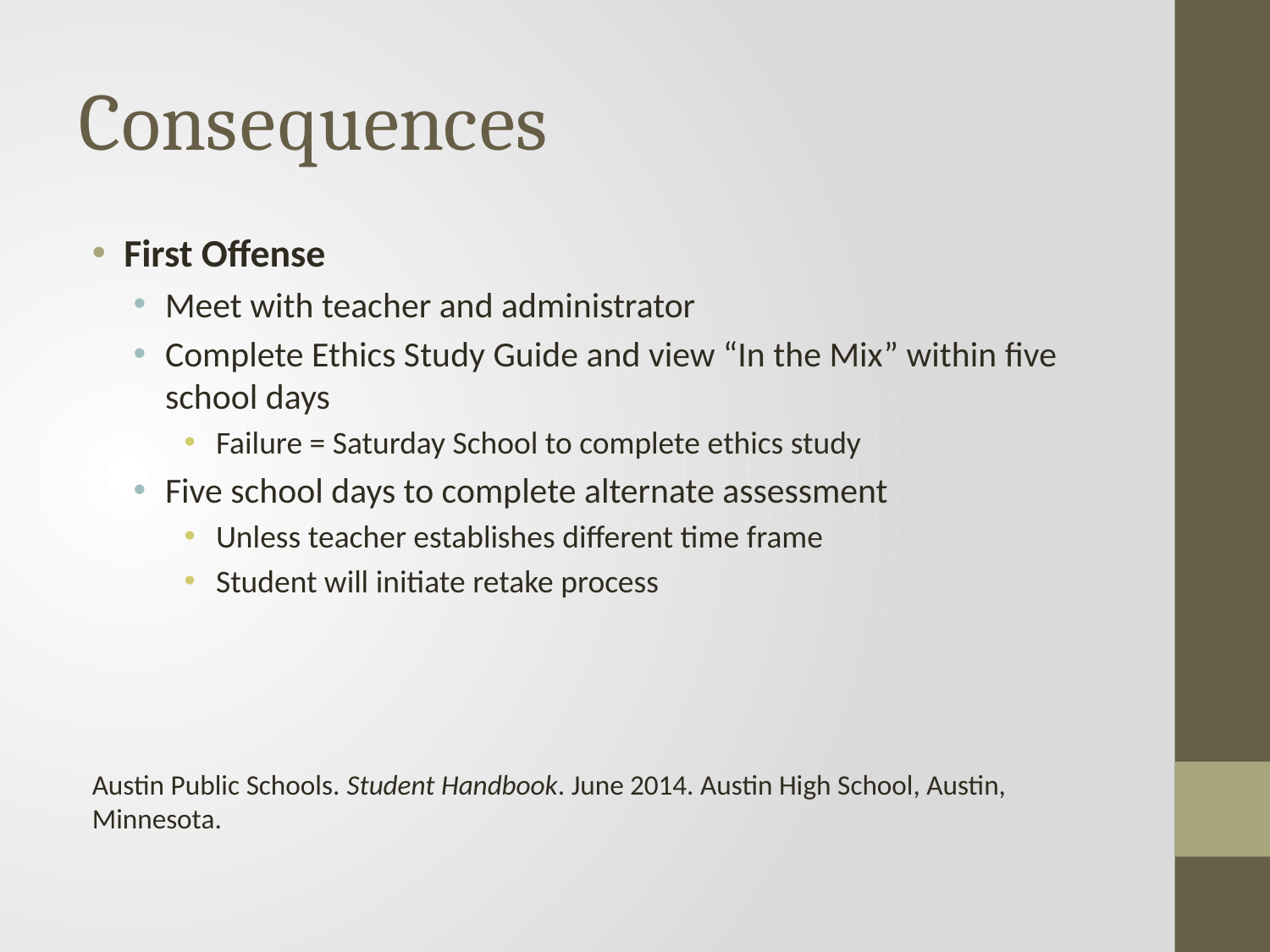

# Consequences
First Offense
Meet with teacher and administrator
Complete Ethics Study Guide and view “In the Mix” within five school days
Failure = Saturday School to complete ethics study
Five school days to complete alternate assessment
Unless teacher establishes different time frame
Student will initiate retake process

Austin Public Schools. Student Handbook. June 2014. Austin High School, Austin, Minnesota.